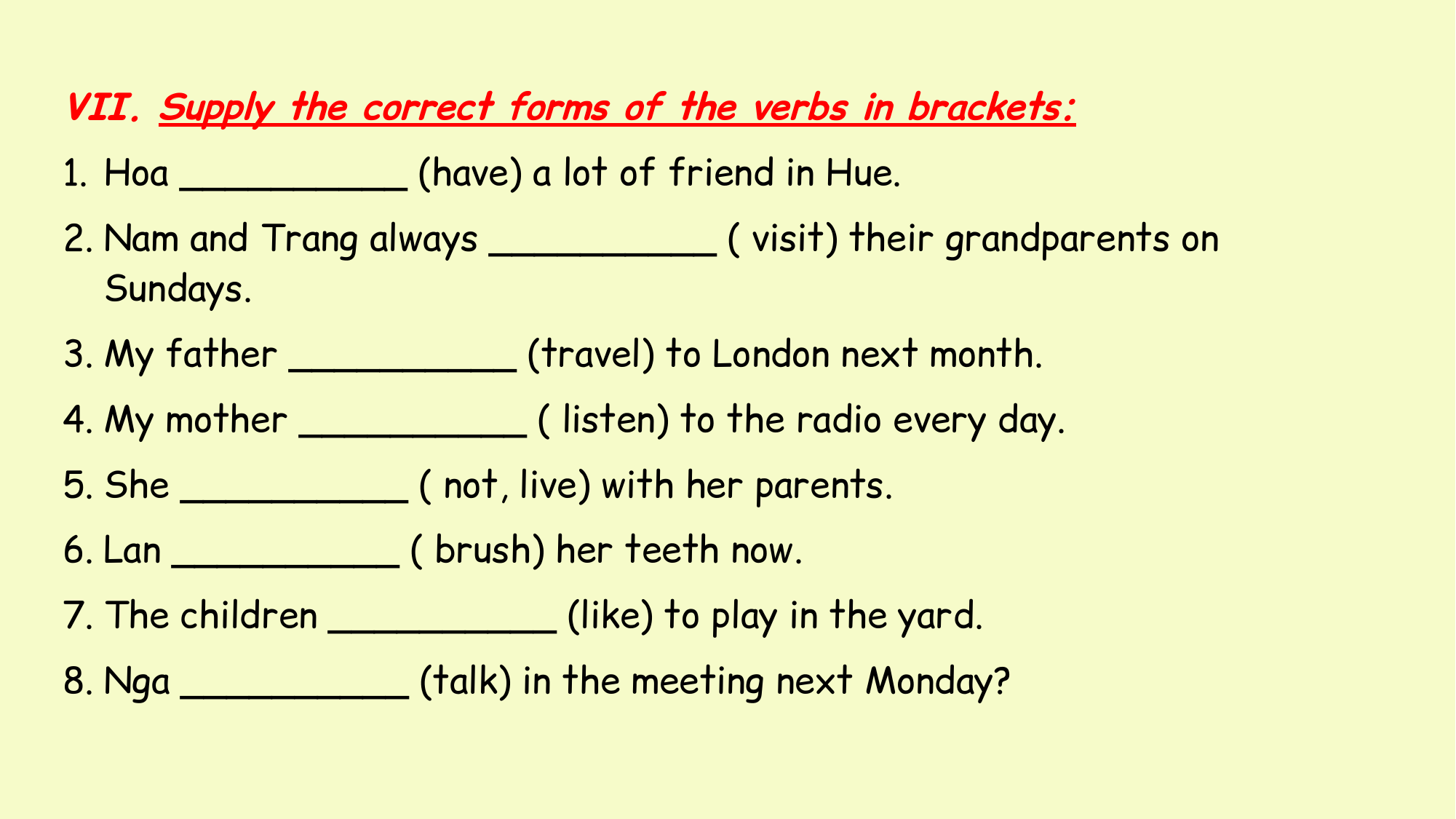

VII. Supply the correct forms of the verbs in brackets:
Hoa __________ (have) a lot of friend in Hue.
Nam and Trang always __________ ( visit) their grandparents on Sundays.
My father __________ (travel) to London next month.
My mother __________ ( listen) to the radio every day.
She __________ ( not, live) with her parents.
Lan __________ ( brush) her teeth now.
The children __________ (like) to play in the yard.
Nga __________ (talk) in the meeting next Monday?